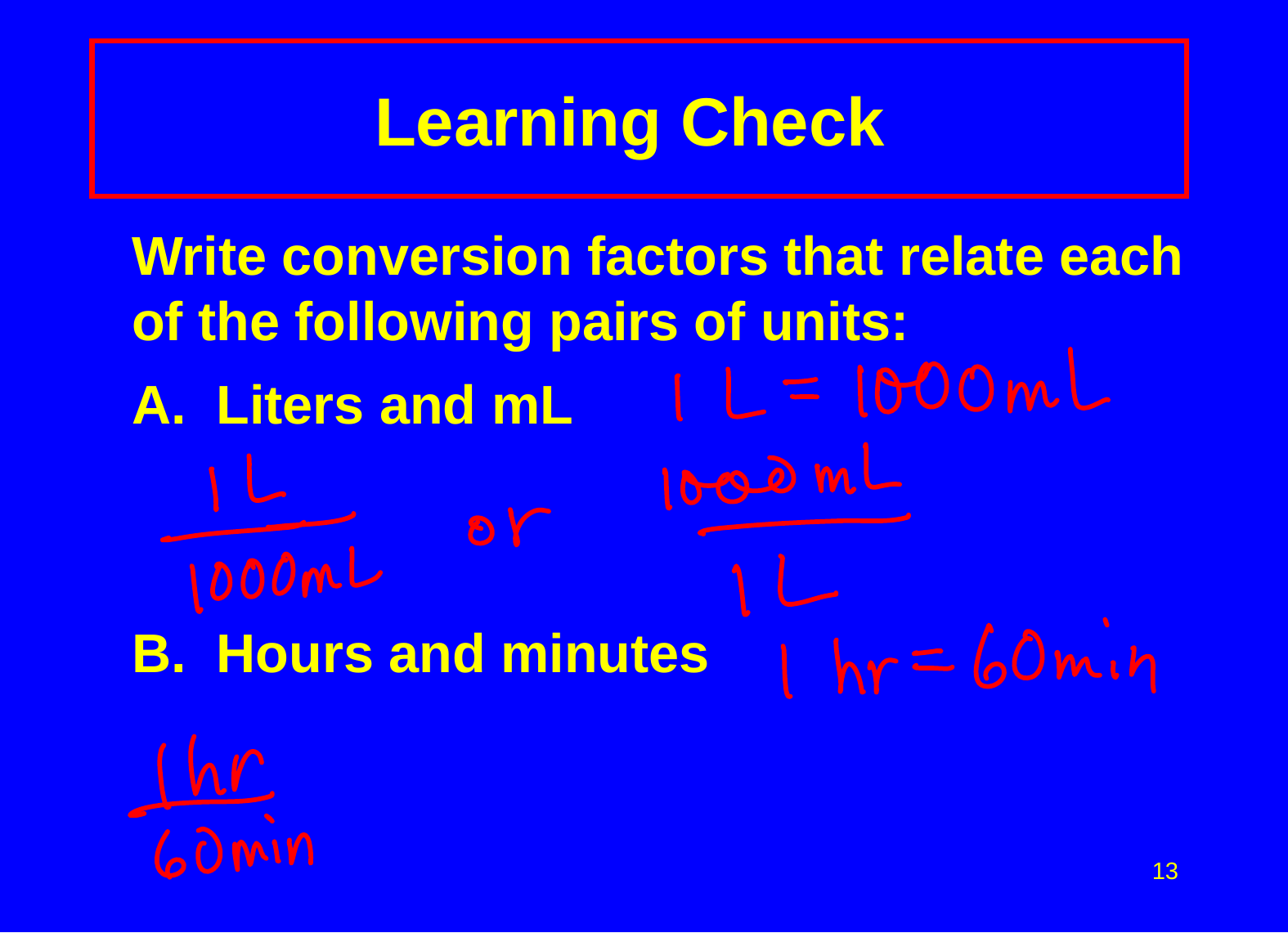

# Learning Check
	Write conversion factors that relate each of the following pairs of units:
	A.  Liters and mL

	B.  Hours and minutes

13